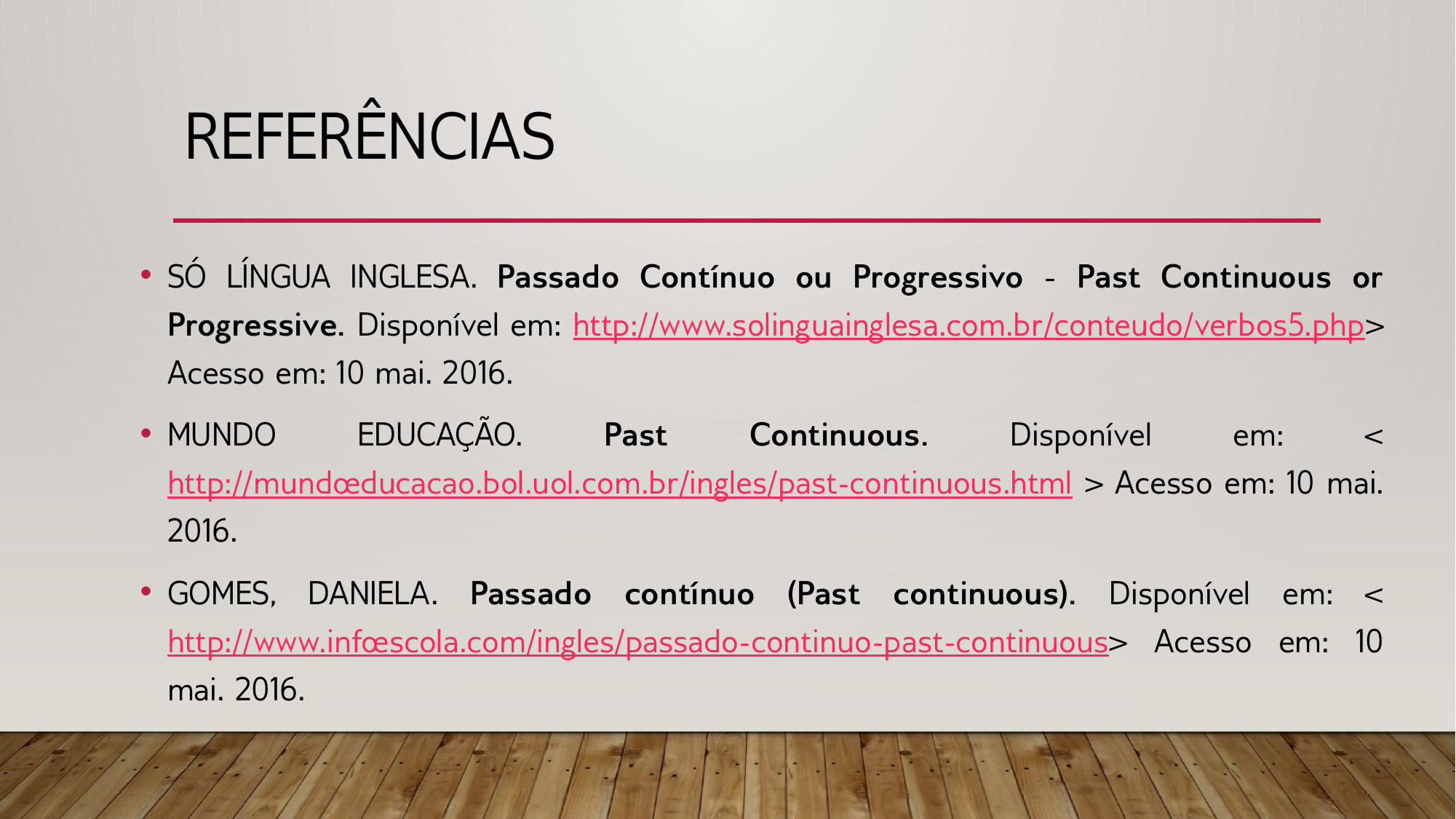

# Referências
SÓ LÍNGUA INGLESA. Passado Contínuo ou Progressivo - Past Continuous or Progressive. Disponível em: http://www.solinguainglesa.com.br/conteudo/verbos5.php> Acesso em: 10 mai. 2016.
MUNDO EDUCAÇÃO. Past Continuous. Disponível em: <http://mundoeducacao.bol.uol.com.br/ingles/past-continuous.html > Acesso em: 10 mai. 2016.
GOMES, DANIELA. Passado contínuo (Past continuous). Disponível em: <http://www.infoescola.com/ingles/passado-continuo-past-continuous> Acesso em: 10 mai. 2016.